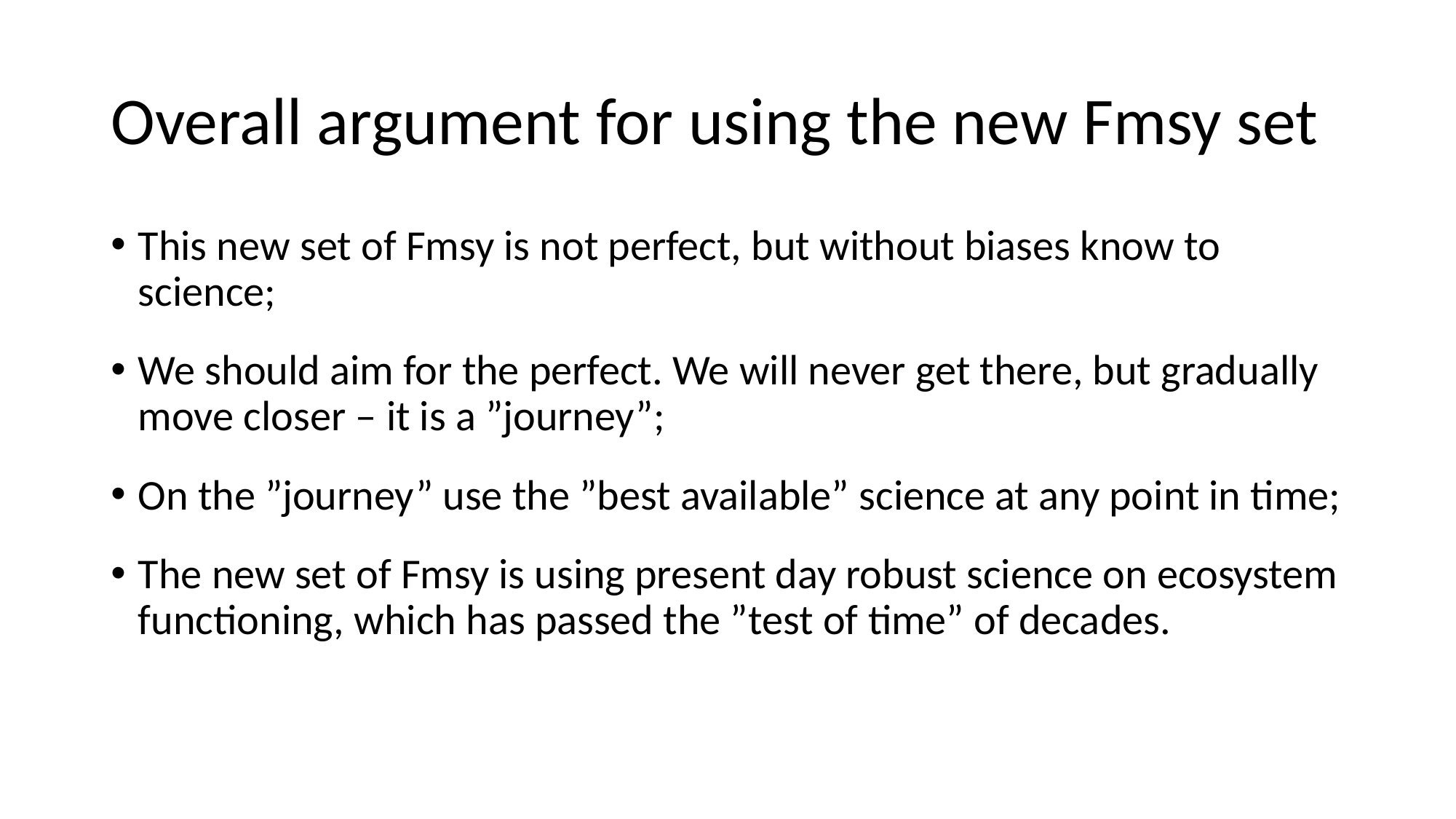

# Overall argument for using the new Fmsy set
This new set of Fmsy is not perfect, but without biases know to science;
We should aim for the perfect. We will never get there, but gradually move closer – it is a ”journey”;
On the ”journey” use the ”best available” science at any point in time;
The new set of Fmsy is using present day robust science on ecosystem functioning, which has passed the ”test of time” of decades.